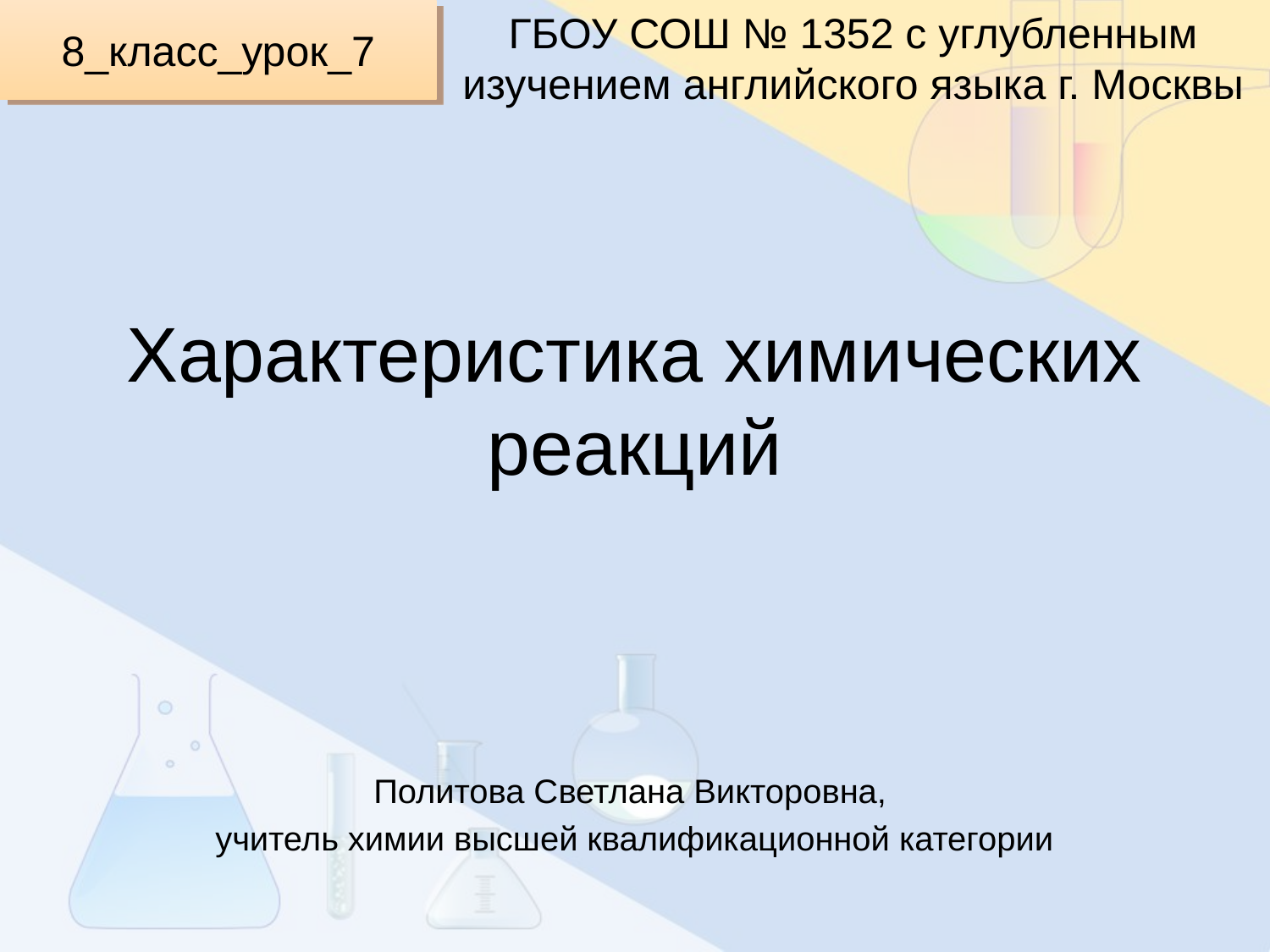

8_класс_урок_7
ГБОУ СОШ № 1352 с углубленным изучением английского языка г. Москвы
# Характеристика химических реакций
Политова Светлана Викторовна,
учитель химии высшей квалификационной категории